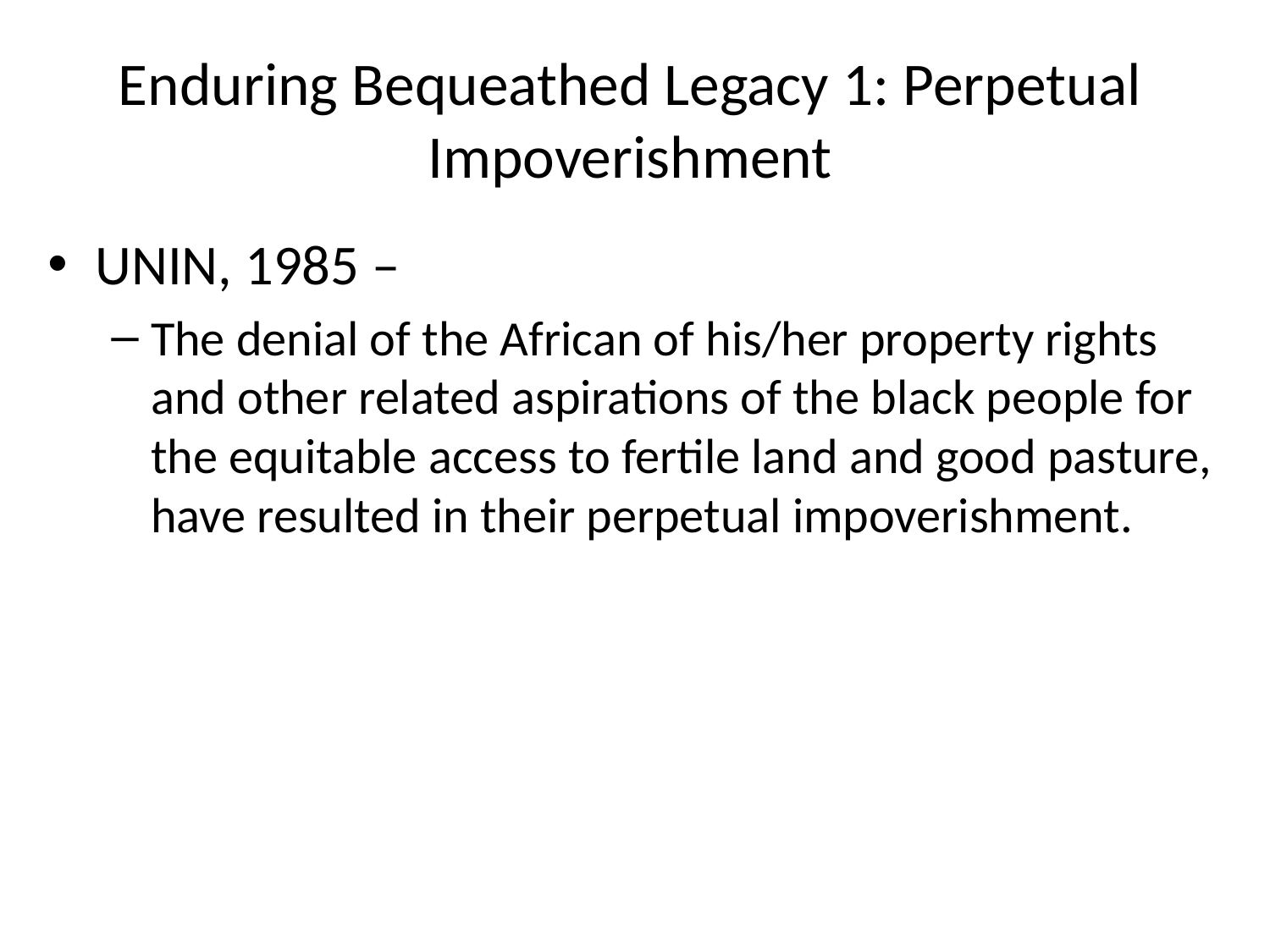

# Enduring Bequeathed Legacy 1: Perpetual Impoverishment
UNIN, 1985 –
The denial of the African of his/her property rights and other related aspirations of the black people for the equitable access to fertile land and good pasture, have resulted in their perpetual impoverishment.